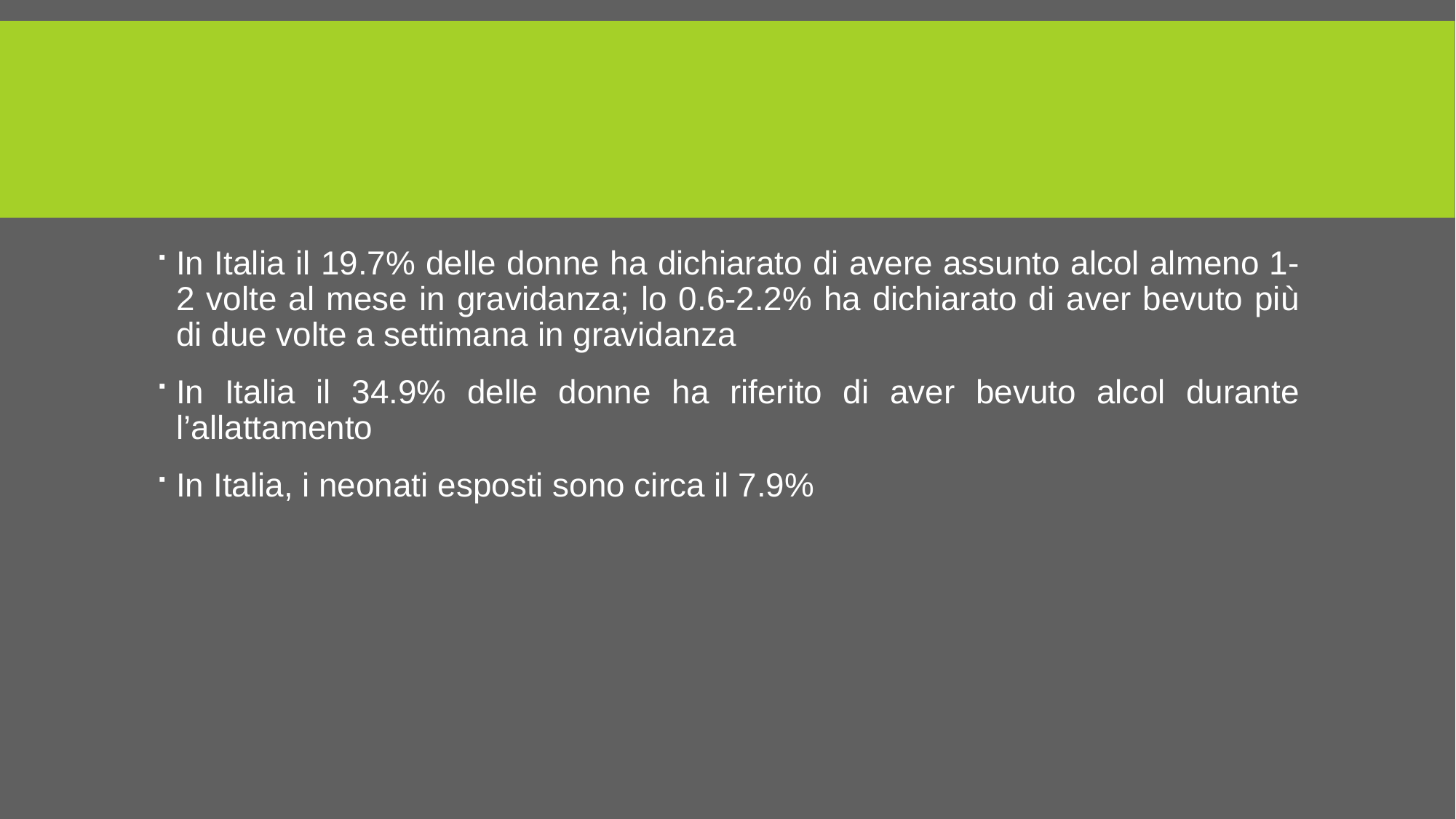

#
In Italia il 19.7% delle donne ha dichiarato di avere assunto alcol almeno 1-2 volte al mese in gravidanza; lo 0.6-2.2% ha dichiarato di aver bevuto più di due volte a settimana in gravidanza
In Italia il 34.9% delle donne ha riferito di aver bevuto alcol durante l’allattamento
In Italia, i neonati esposti sono circa il 7.9%